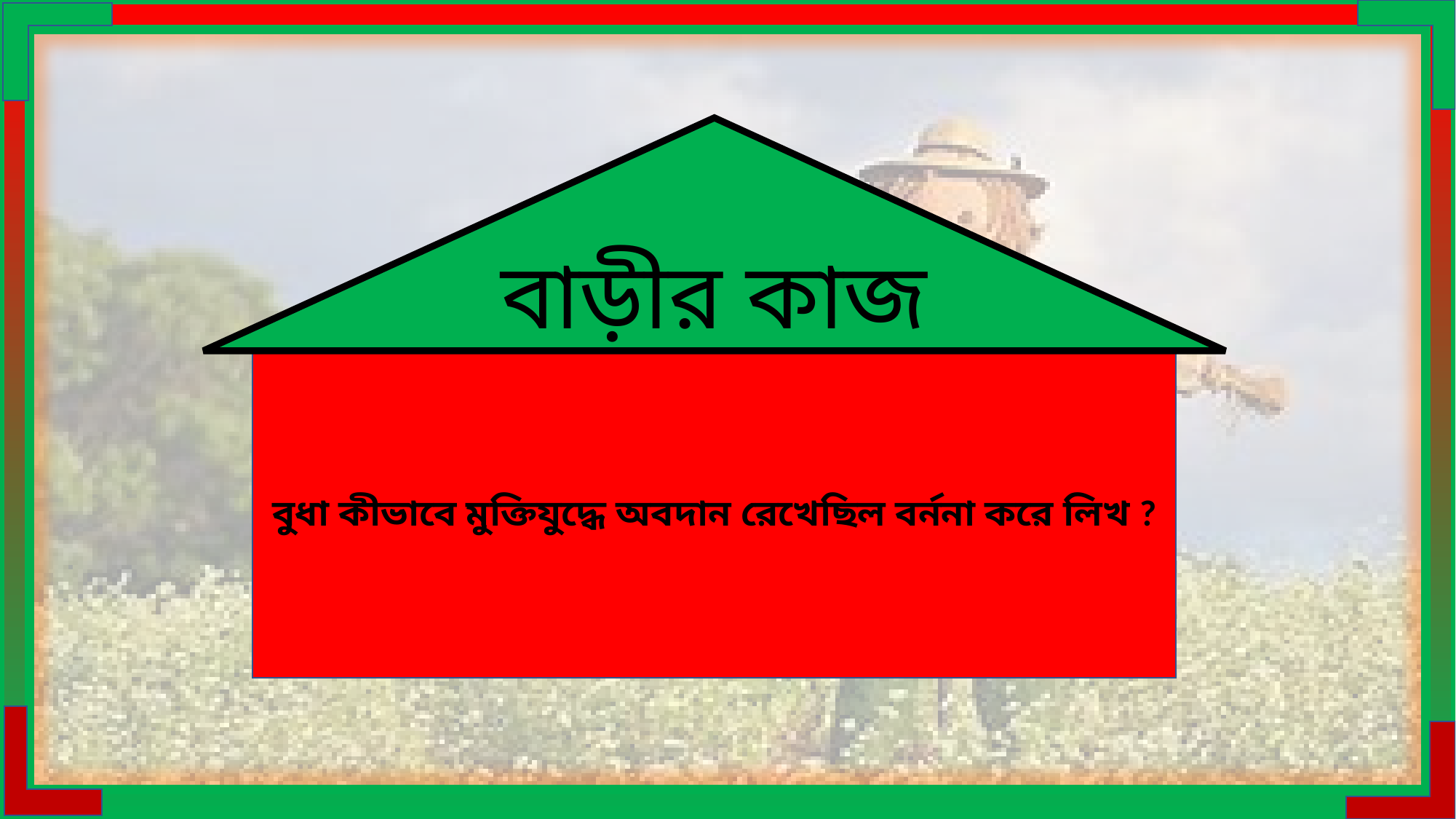

বাড়ীর কাজ
বুধা কীভাবে মুক্তিযুদ্ধে অবদান রেখেছিল বর্ননা করে লিখ ?